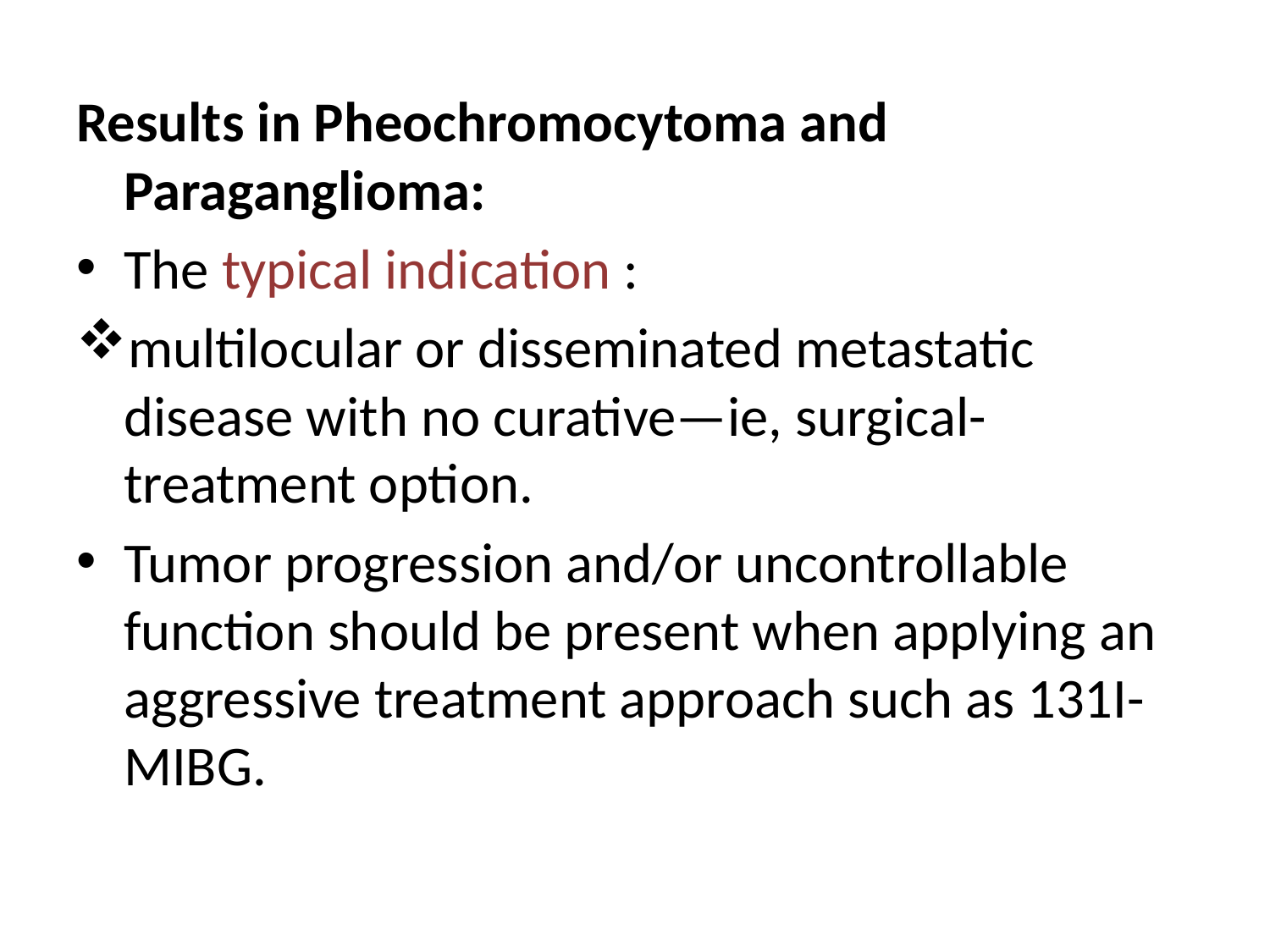

Results in Pheochromocytoma and Paraganglioma:
The typical indication :
multilocular or disseminated metastatic disease with no curative—ie, surgical-treatment option.
Tumor progression and/or uncontrollable function should be present when applying an aggressive treatment approach such as 131I-MIBG.